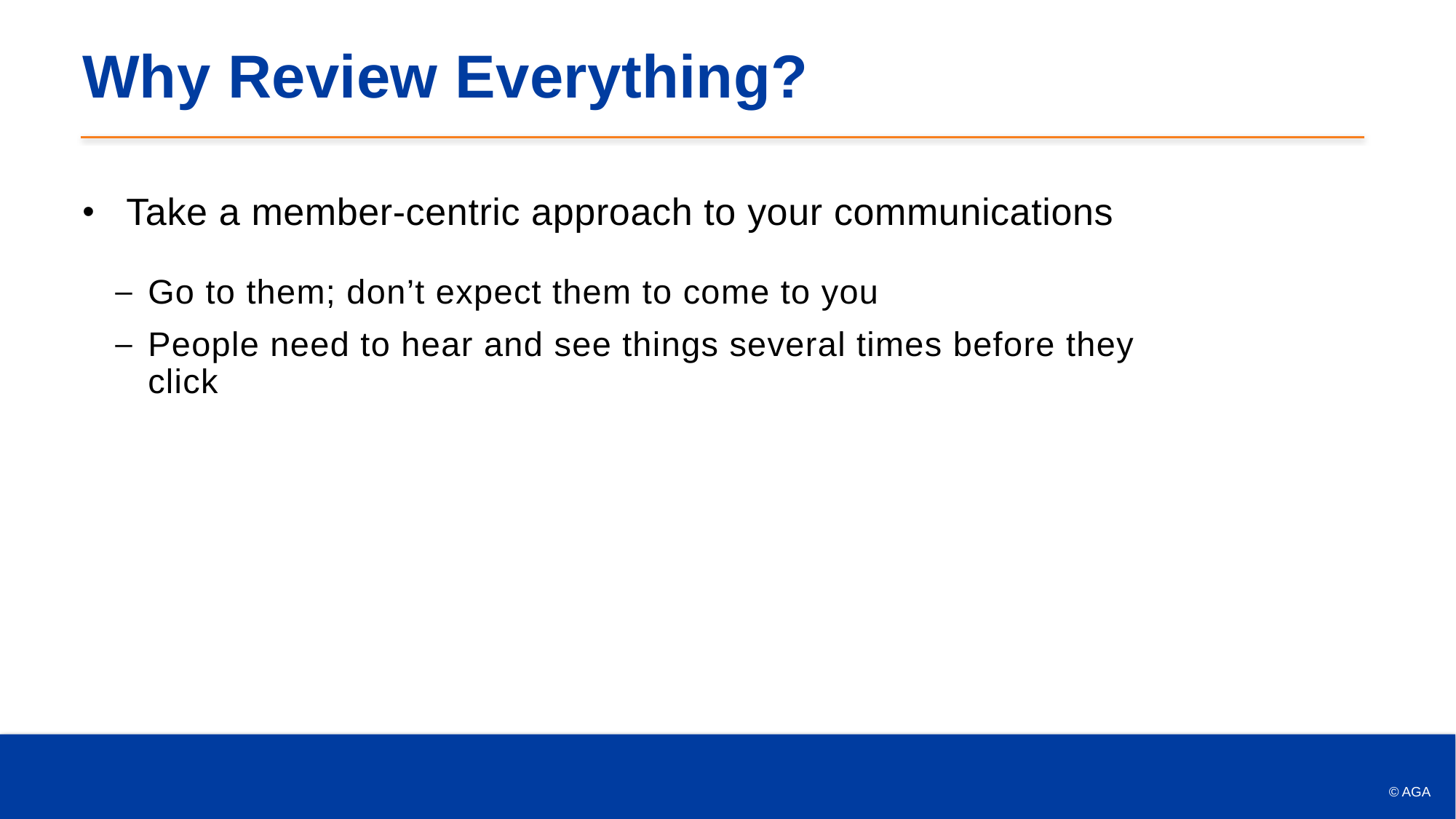

# Why Review Everything?
Take a member-centric approach to your communications
Go to them; don’t expect them to come to you
People need to hear and see things several times before they click